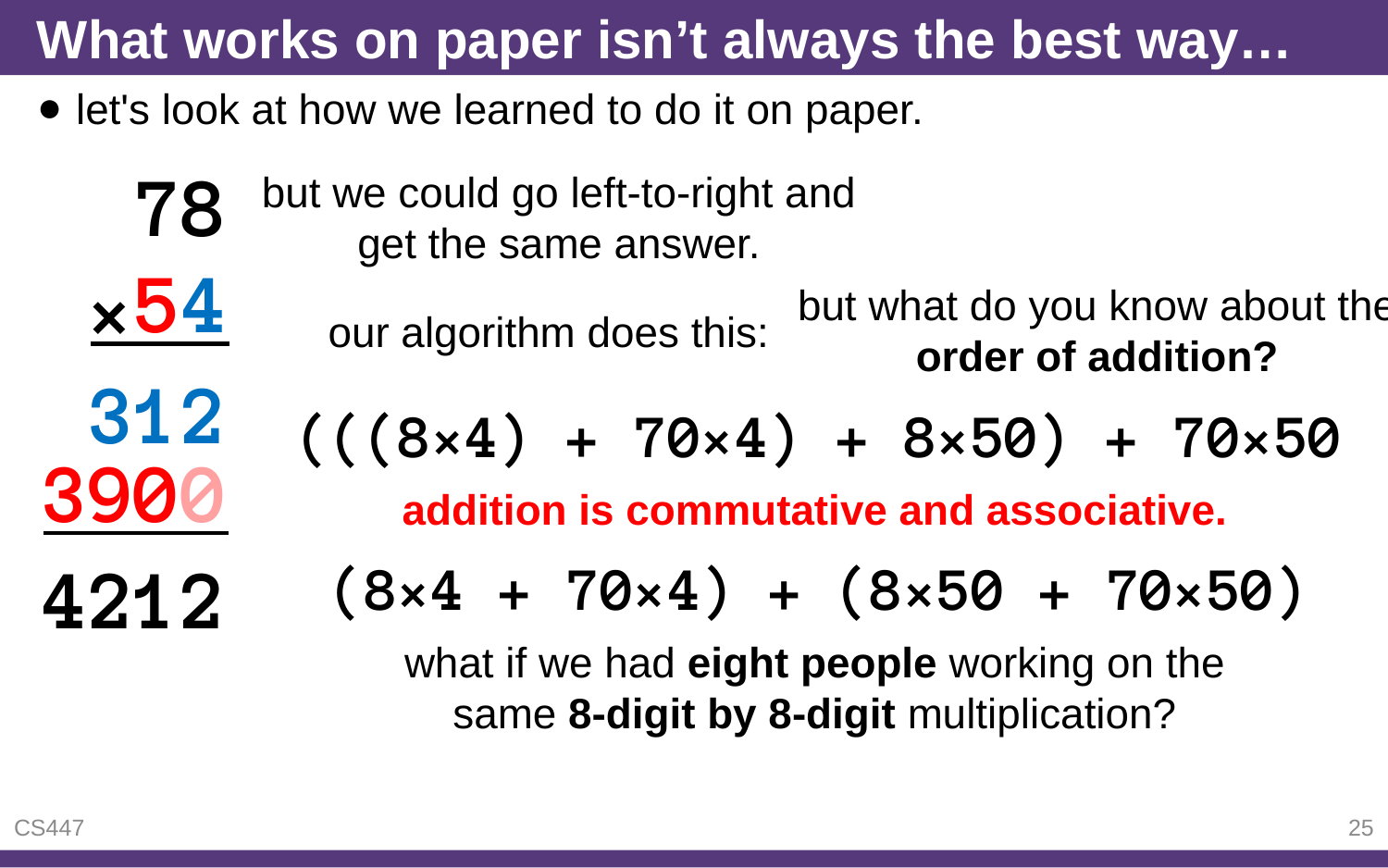

# What works on paper isn’t always the best way…
let's look at how we learned to do it on paper.
78
×
but we could go left-to-right and get the same answer.
4
5
but what do you know about the order of addition?
our algorithm does this:
312
(((8×4) + 70×4) + 8×50) + 70×50
3900

addition is commutative and associative.
4212
(8×4 + 70×4) + (8×50 + 70×50)
what if we had eight people working on the same 8-digit by 8-digit multiplication?
CS447
25